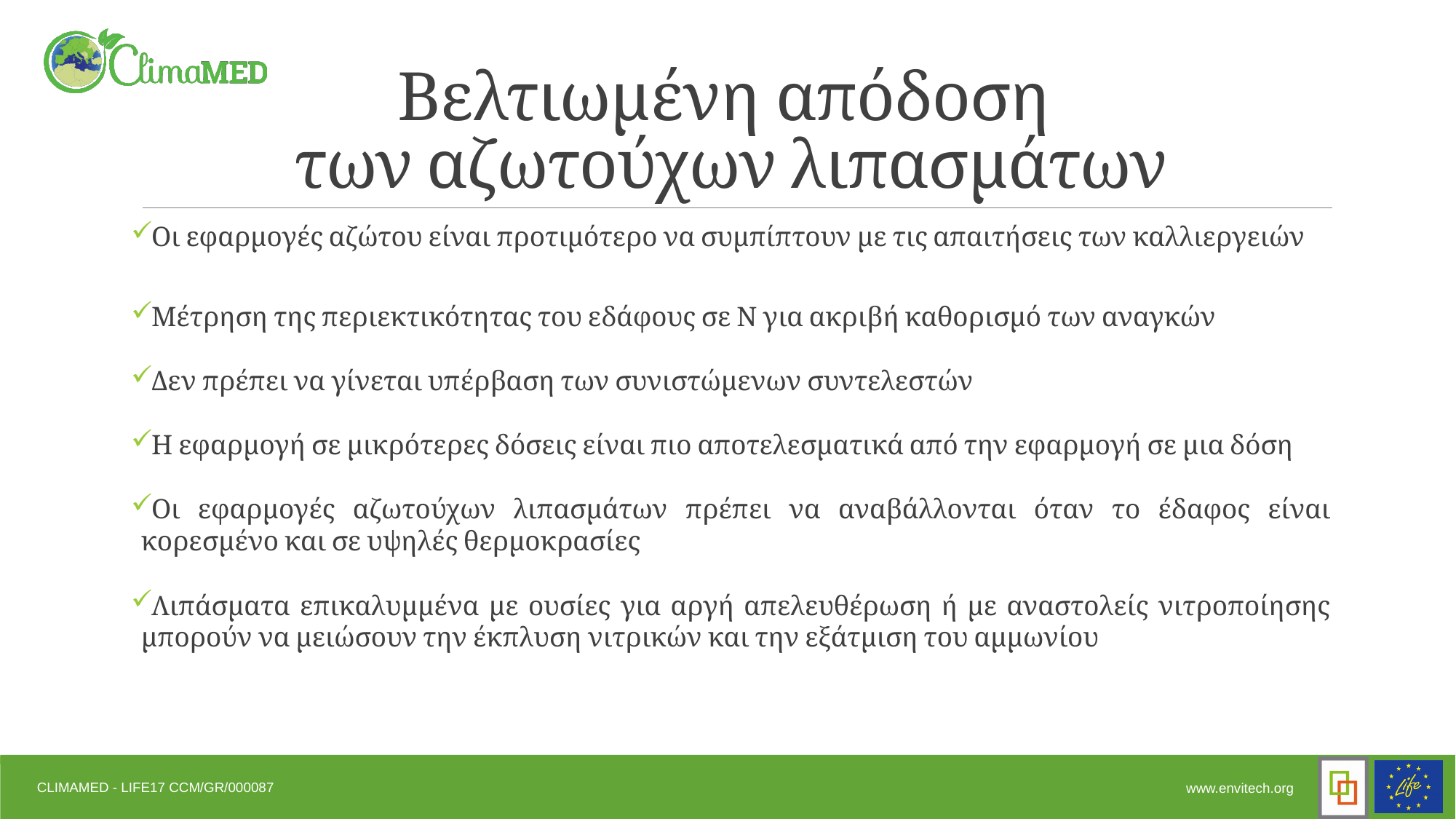

# Βελτιωμένη απόδοση των αζωτούχων λιπασμάτων
Οι εφαρμογές αζώτου είναι προτιμότερο να συμπίπτουν με τις απαιτήσεις των καλλιεργειών

Μέτρηση της περιεκτικότητας του εδάφους σε Ν για ακριβή καθορισμό των αναγκών

Δεν πρέπει να γίνεται υπέρβαση των συνιστώμενων συντελεστών

Η εφαρμογή σε μικρότερες δόσεις είναι πιο αποτελεσματικά από την εφαρμογή σε μια δόση

Οι εφαρμογές αζωτούχων λιπασμάτων πρέπει να αναβάλλονται όταν το έδαφος είναι κορεσμένο και σε υψηλές θερμοκρασίες

Λιπάσματα επικαλυμμένα με ουσίες για αργή απελευθέρωση ή με αναστολείς νιτροποίησης μπορούν να μειώσουν την έκπλυση νιτρικών και την εξάτμιση του αμμωνίου